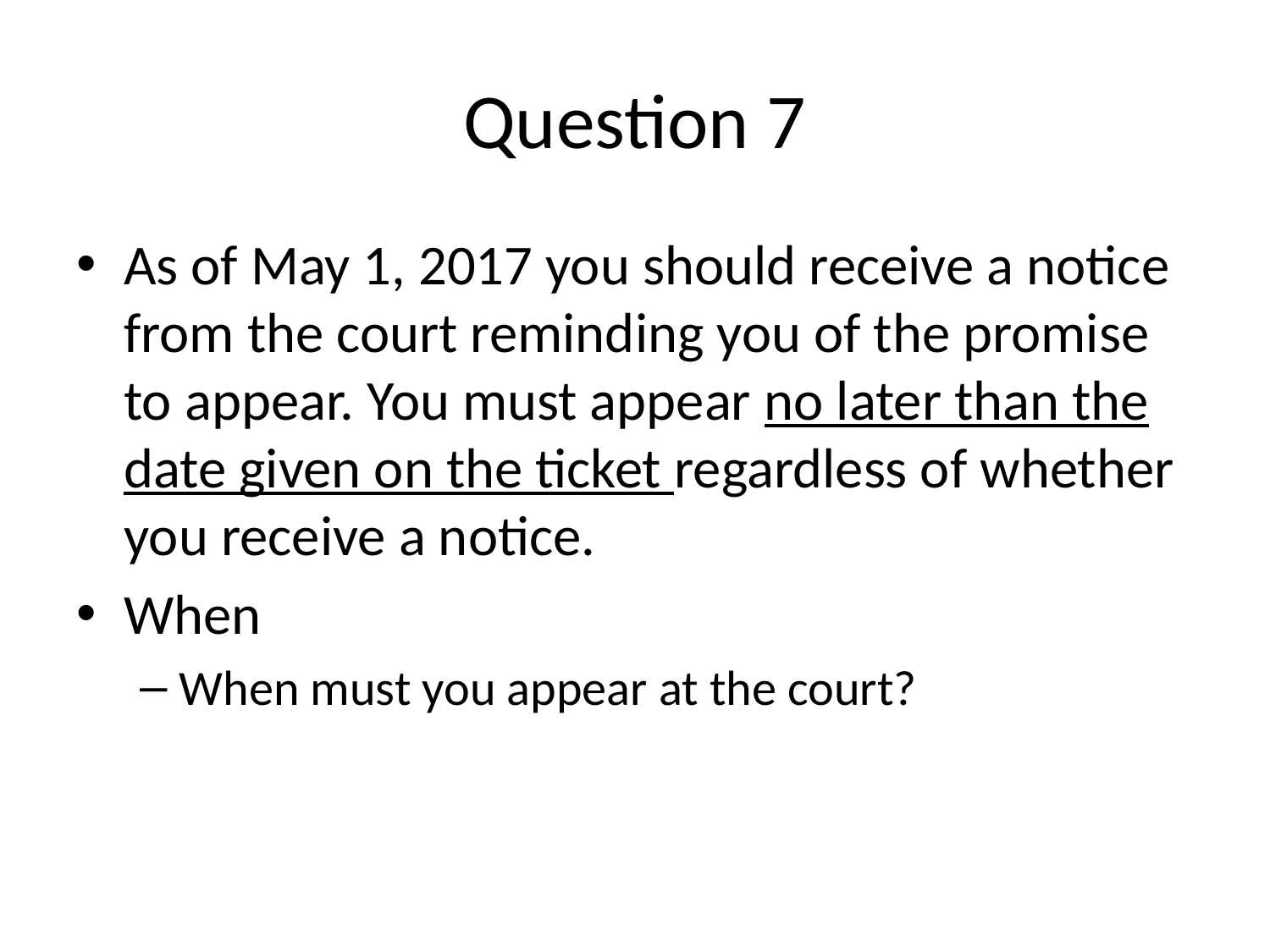

# Question 7
As of May 1, 2017 you should receive a notice from the court reminding you of the promise to appear. You must appear no later than the date given on the ticket regardless of whether you receive a notice.
When
When must you appear at the court?